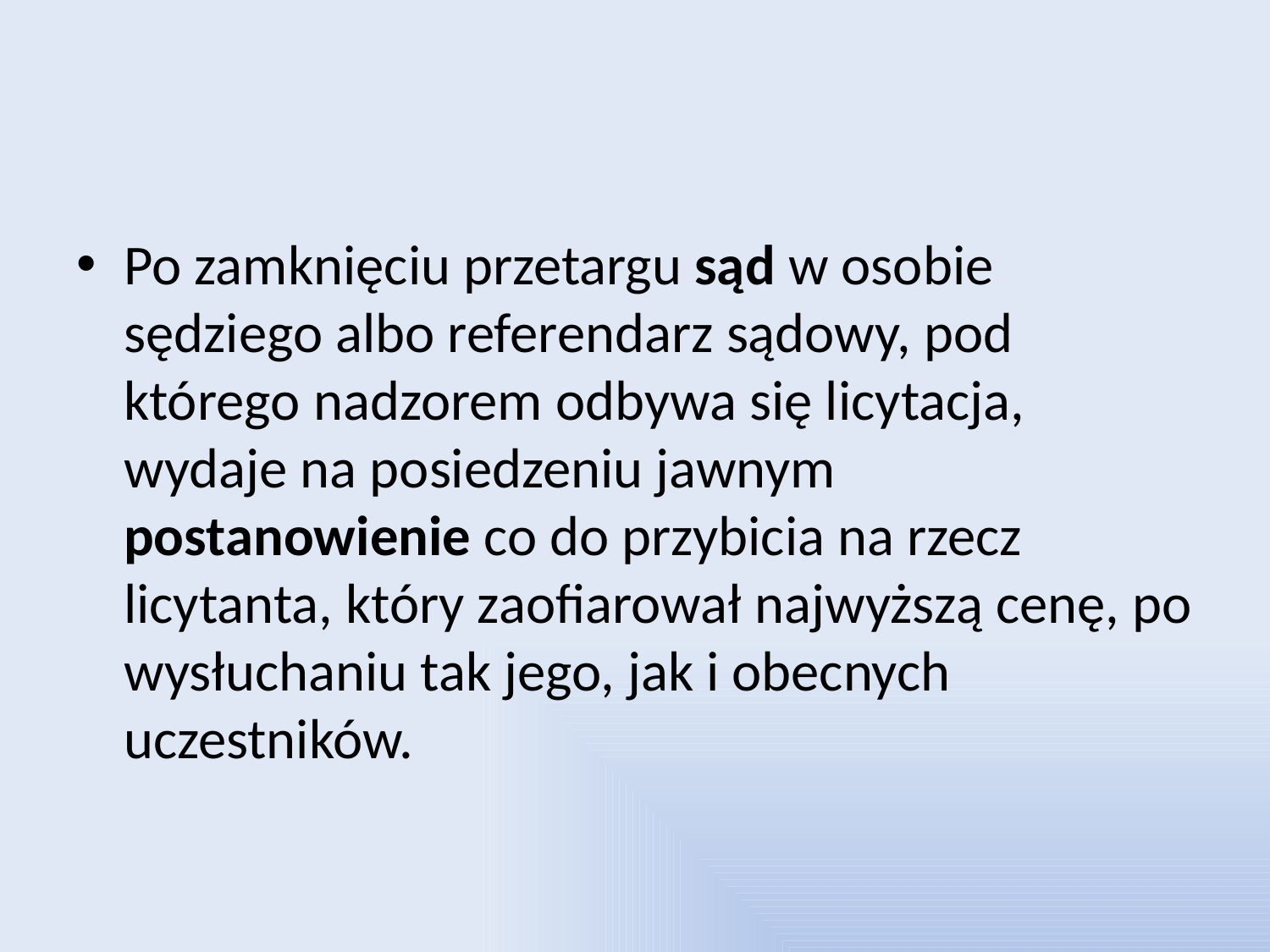

#
Po zamknięciu przetargu sąd w osobie sędziego albo referendarz sądowy, pod którego nadzorem odbywa się licytacja, wydaje na posiedzeniu jawnym postanowienie co do przybicia na rzecz licytanta, który zaofiarował najwyższą cenę, po wysłuchaniu tak jego, jak i obecnych uczestników.